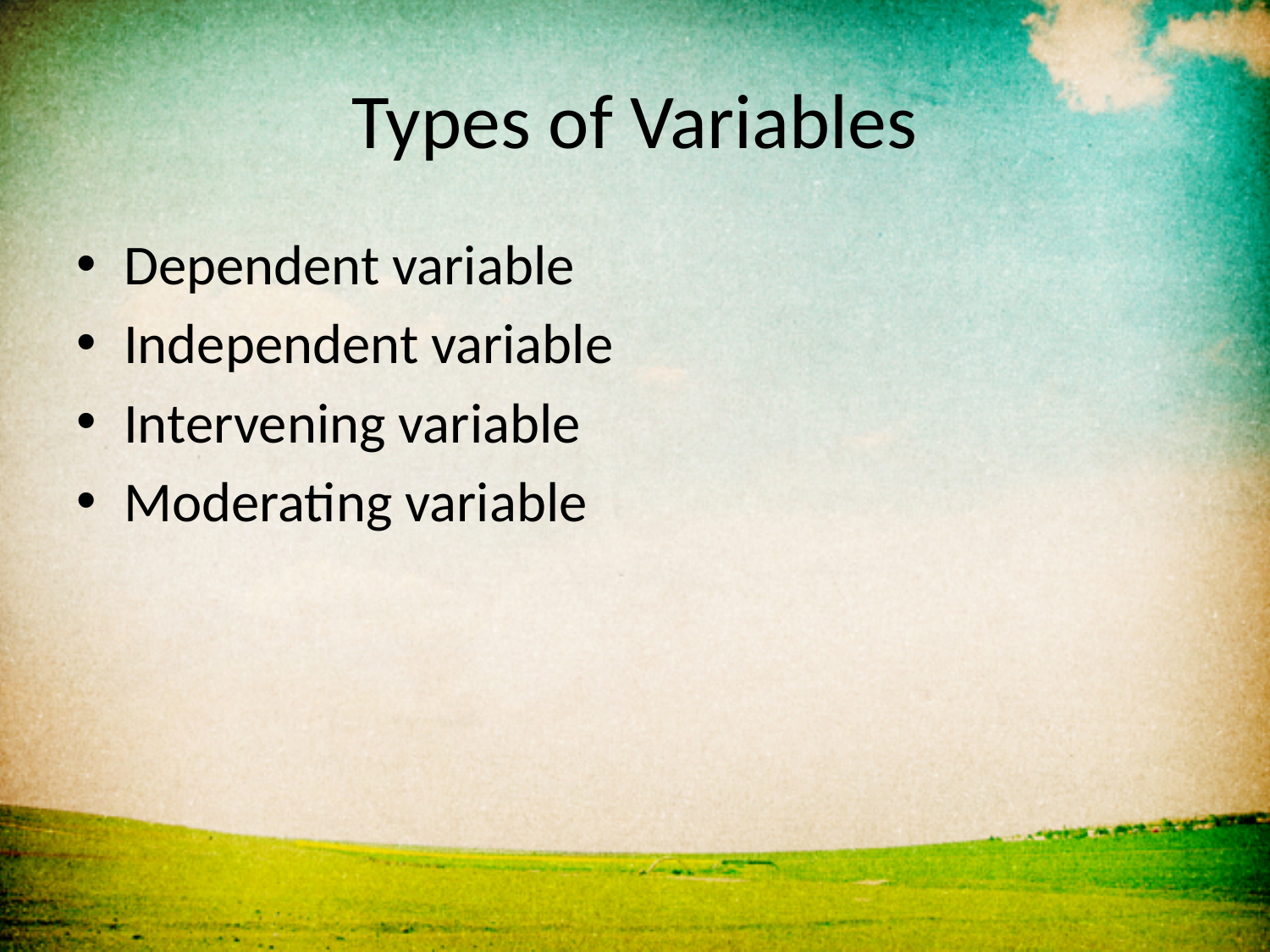

# Types of Variables
Dependent variable
Independent variable
Intervening variable
Moderating variable